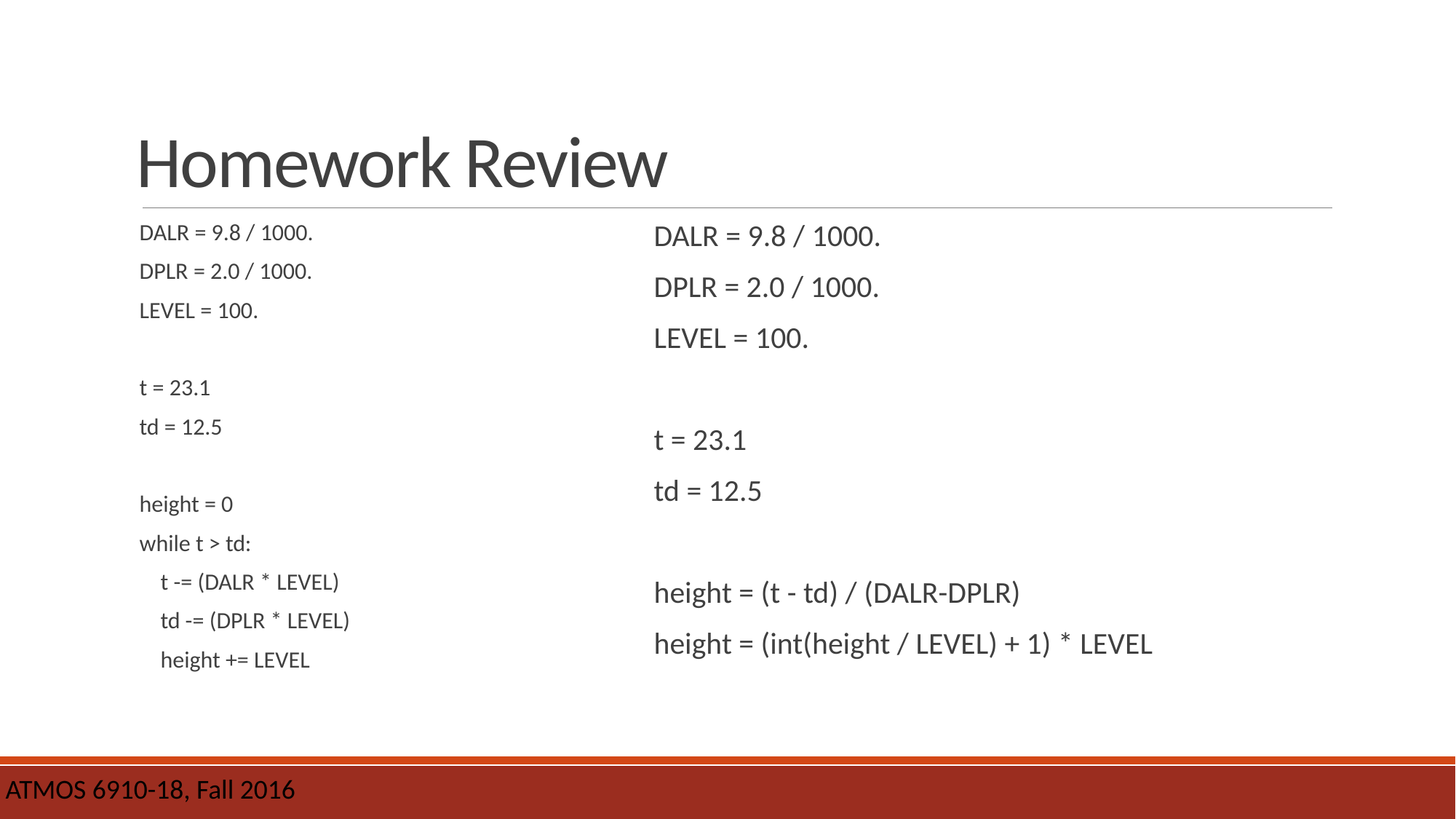

# Homework Review
DALR = 9.8 / 1000.
DPLR = 2.0 / 1000.
LEVEL = 100.

t = 23.1
td = 12.5

height = 0
while t > td:
    t -= (DALR * LEVEL)
    td -= (DPLR * LEVEL)
    height += LEVEL
DALR = 9.8 / 1000.
DPLR = 2.0 / 1000.
LEVEL = 100.

t = 23.1
td = 12.5

height = (t - td) / (DALR-DPLR)
height = (int(height / LEVEL) + 1) * LEVEL